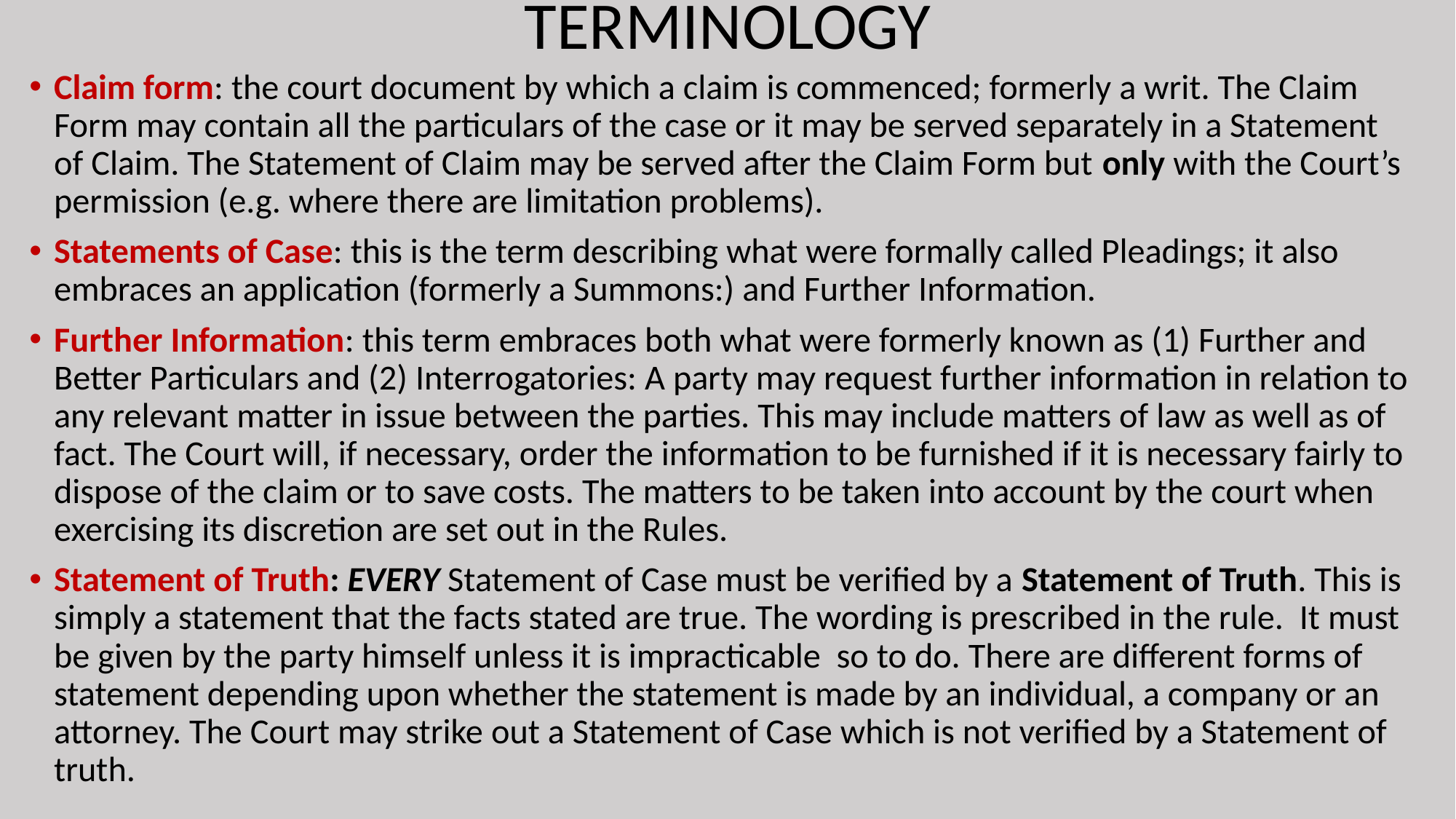

# TERMINOLOGY
Claim form: the court document by which a claim is commenced; formerly a writ. The Claim Form may contain all the particulars of the case or it may be served separately in a Statement of Claim. The Statement of Claim may be served after the Claim Form but only with the Court’s permission (e.g. where there are limitation problems).
Statements of Case: this is the term describing what were formally called Pleadings; it also embraces an application (formerly a Summons:) and Further Information.
Further Information: this term embraces both what were formerly known as (1) Further and Better Particulars and (2) Interrogatories: A party may request further information in relation to any relevant matter in issue between the parties. This may include matters of law as well as of fact. The Court will, if necessary, order the information to be furnished if it is necessary fairly to dispose of the claim or to save costs. The matters to be taken into account by the court when exercising its discretion are set out in the Rules.
Statement of Truth: EVERY Statement of Case must be verified by a Statement of Truth. This is simply a statement that the facts stated are true. The wording is prescribed in the rule.  It must be given by the party himself unless it is impracticable  so to do. There are different forms of statement depending upon whether the statement is made by an individual, a company or an attorney. The Court may strike out a Statement of Case which is not verified by a Statement of truth.